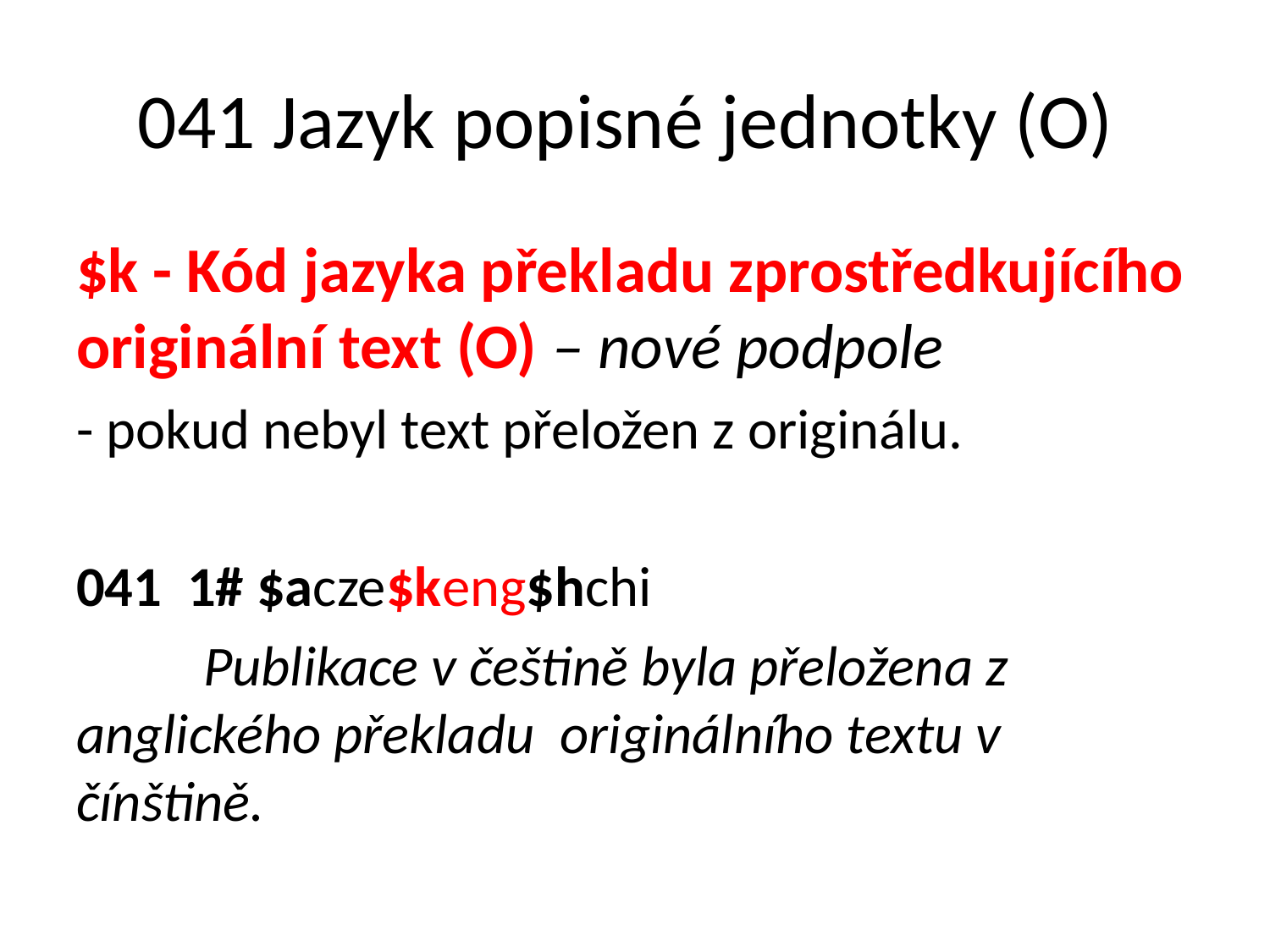

# 041 Jazyk popisné jednotky (O)
$k - Kód jazyka překladu zprostředkujícího originální text (O) – nové podpole
- pokud nebyl text přeložen z originálu.

041  1# $acze$keng$hchi
	Publikace v češtině byla přeložena z anglického překladu  originálního textu v čínštině.